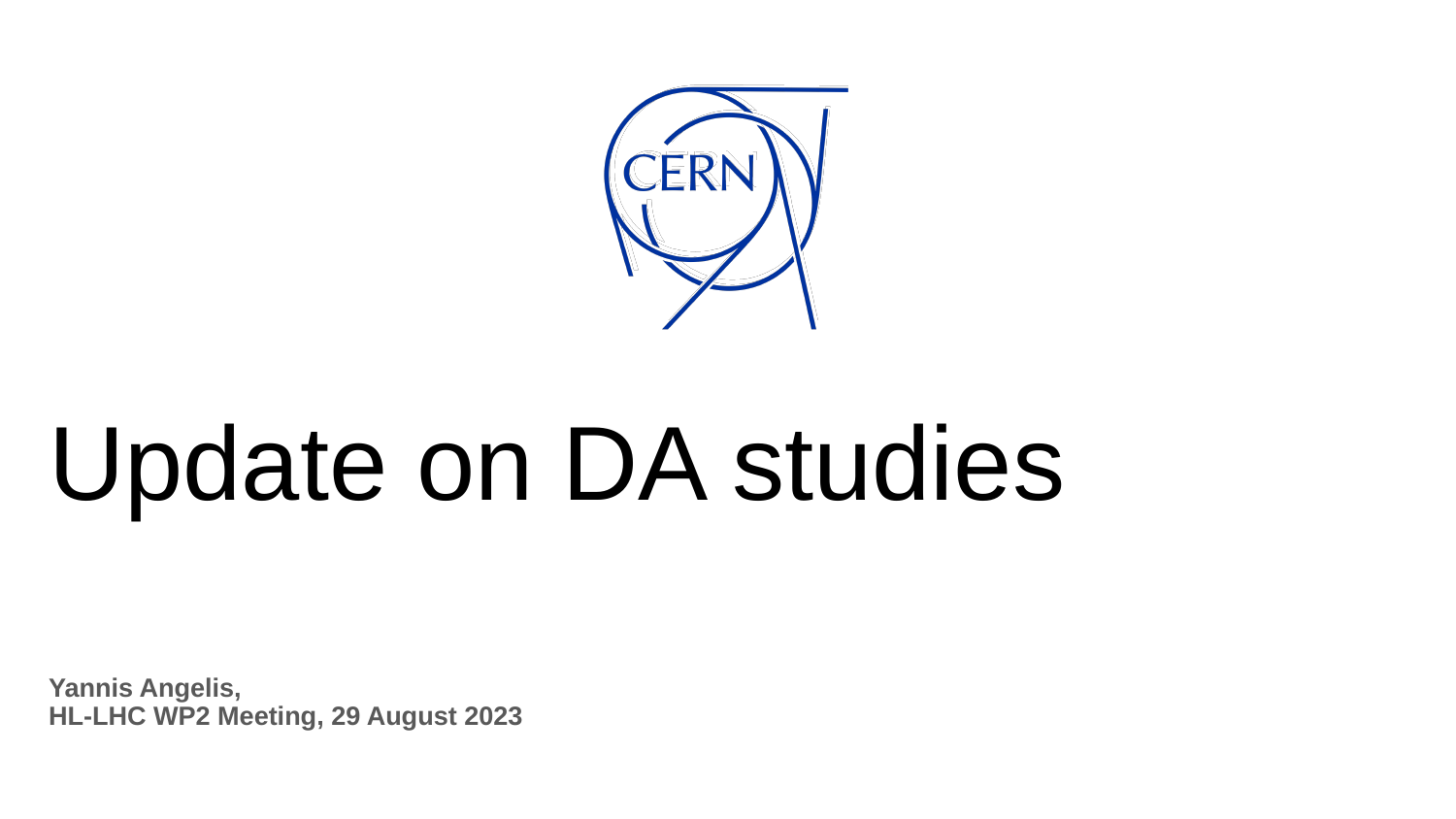

# Update on DA studies
Yannis Angelis,
HL-LHC WP2 Meeting, 29 August 2023